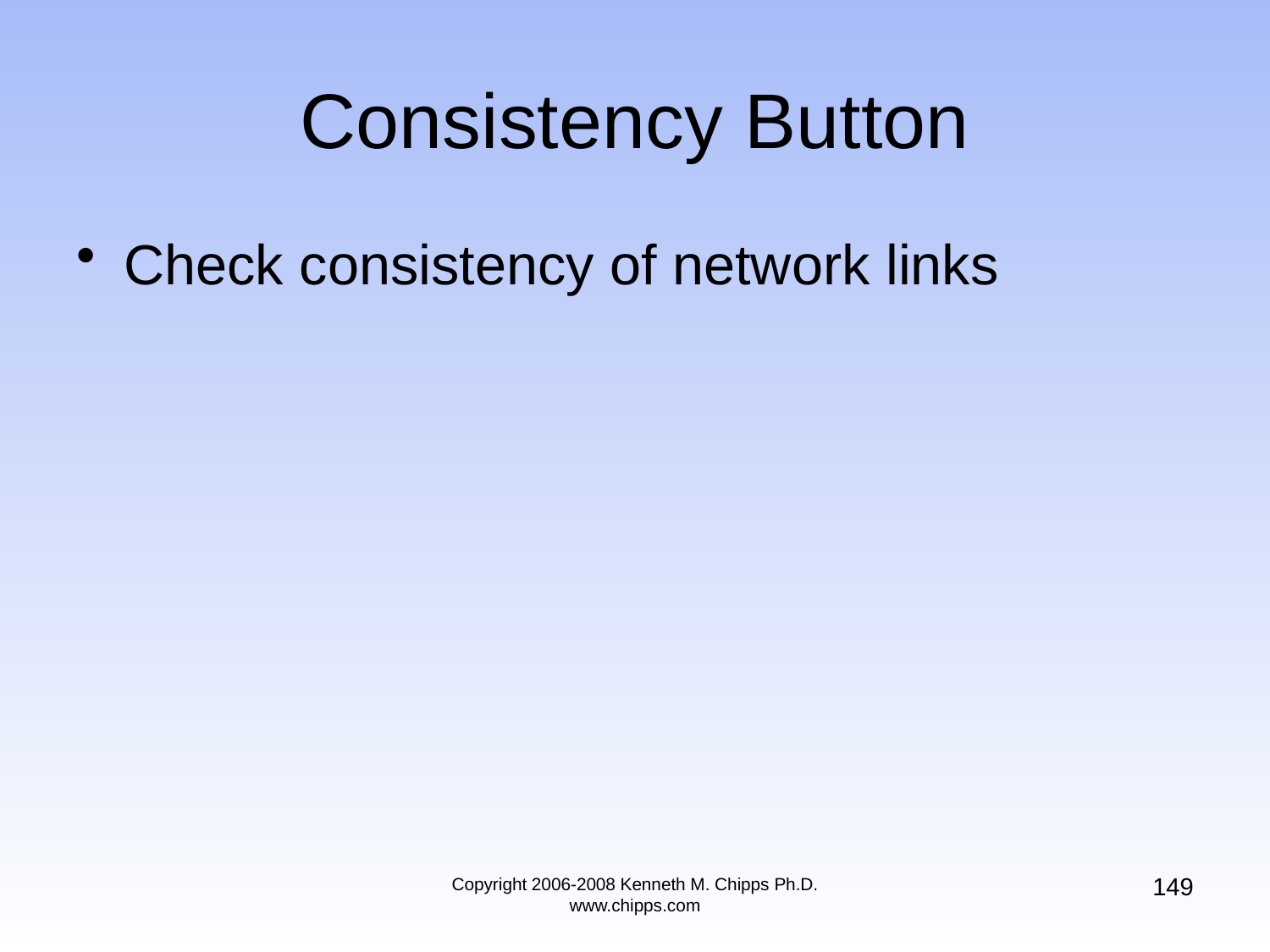

# Consistency Button
Check consistency of network links
149
Copyright 2006-2008 Kenneth M. Chipps Ph.D. www.chipps.com